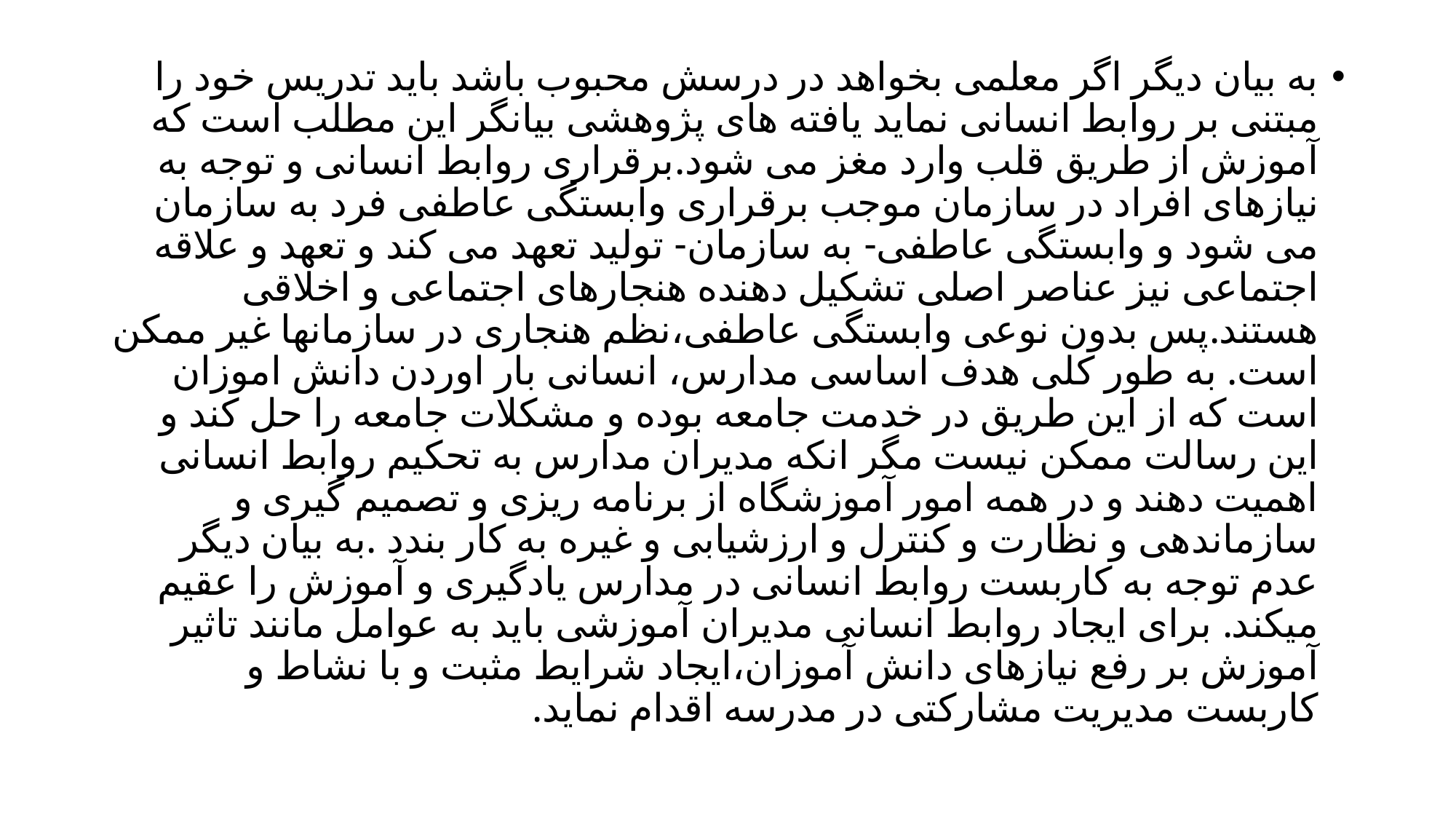

به بیان دیگر اگر معلمی بخواهد در درسش محبوب باشد باید تدریس خود را مبتنی بر روابط انسانی نماید یافته های پژوهشی بیانگر این مطلب است که آموزش از طریق قلب وارد مغز می شود.برقراری روابط انسانی و توجه به نیازهای افراد در سازمان موجب برقراری وابستگی عاطفی فرد به سازمان می شود و وابستگی عاطفی- به سازمان- تولید تعهد می کند و تعهد و علاقه اجتماعی نیز عناصر اصلی تشکیل دهنده هنجارهای اجتماعی و اخلاقی هستند.پس بدون نوعی وابستگی عاطفی،نظم هنجاری در سازمانها غیر ممکن است. به طور کلی هدف اساسی مدارس، انسانی بار اوردن دانش اموزان است که از این طریق در خدمت جامعه بوده و مشکلات جامعه را حل کند و این رسالت ممکن نیست مگر انکه مدیران مدارس به تحکیم روابط انسانی اهمیت دهند و در همه امور آموزشگاه از برنامه ریزی و تصمیم گیری و سازماندهی و نظارت و کنترل و ارزشیابی و غیره به کار بندد .به بیان دیگر عدم توجه به کاربست روابط انسانی در مدارس یادگیری و آموزش را عقیم میکند. برای ایجاد روابط انسانی مدیران آموزشی باید به عوامل مانند تاثیر آموزش بر رفع نیازهای دانش آموزان،ایجاد شرایط مثبت و با نشاط و کاربست مدیریت مشارکتی در مدرسه اقدام نماید.